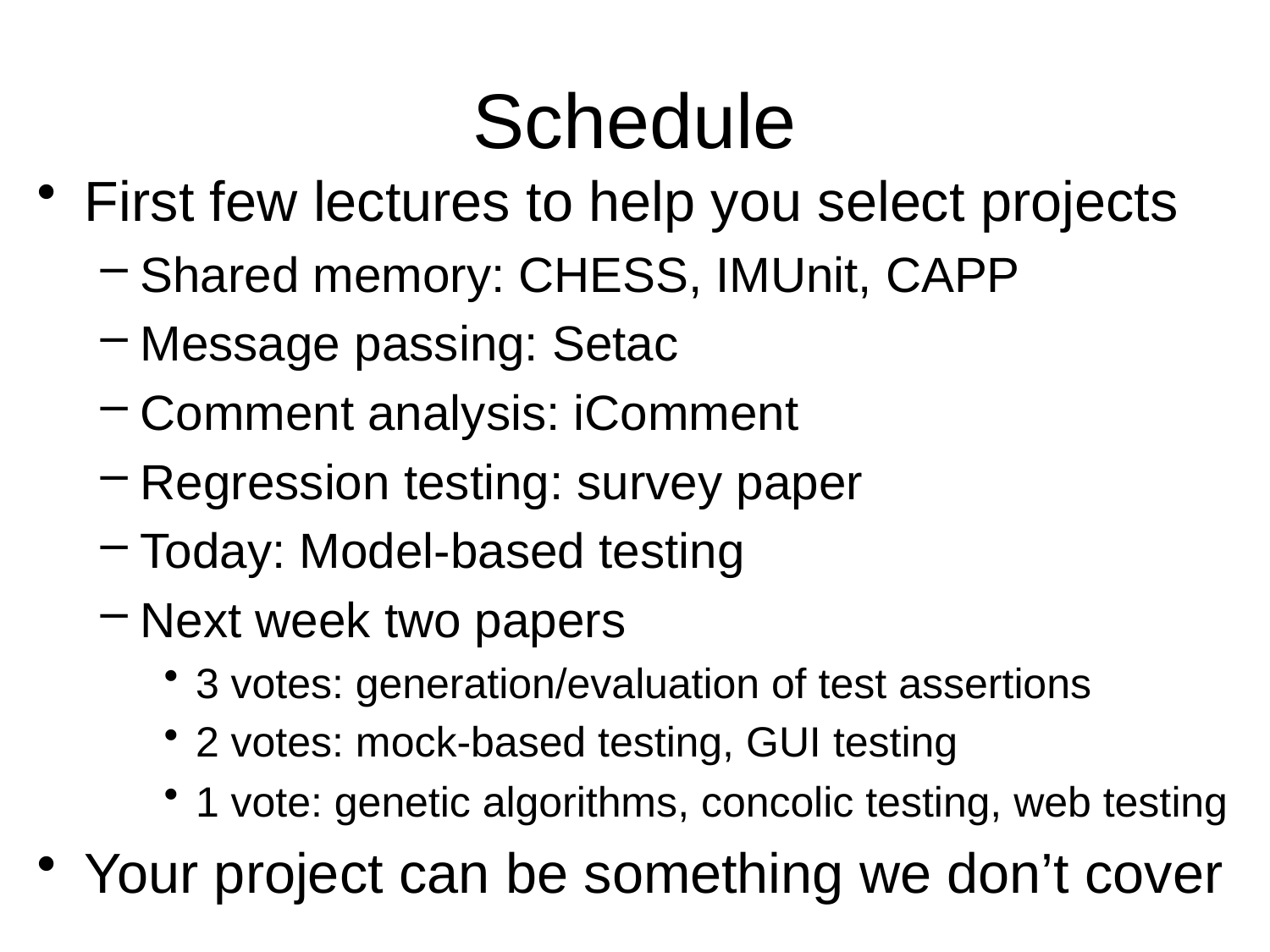

# Schedule
First few lectures to help you select projects
Shared memory: CHESS, IMUnit, CAPP
Message passing: Setac
Comment analysis: iComment
Regression testing: survey paper
Today: Model-based testing
Next week two papers
3 votes: generation/evaluation of test assertions
2 votes: mock-based testing, GUI testing
1 vote: genetic algorithms, concolic testing, web testing
Your project can be something we don’t cover